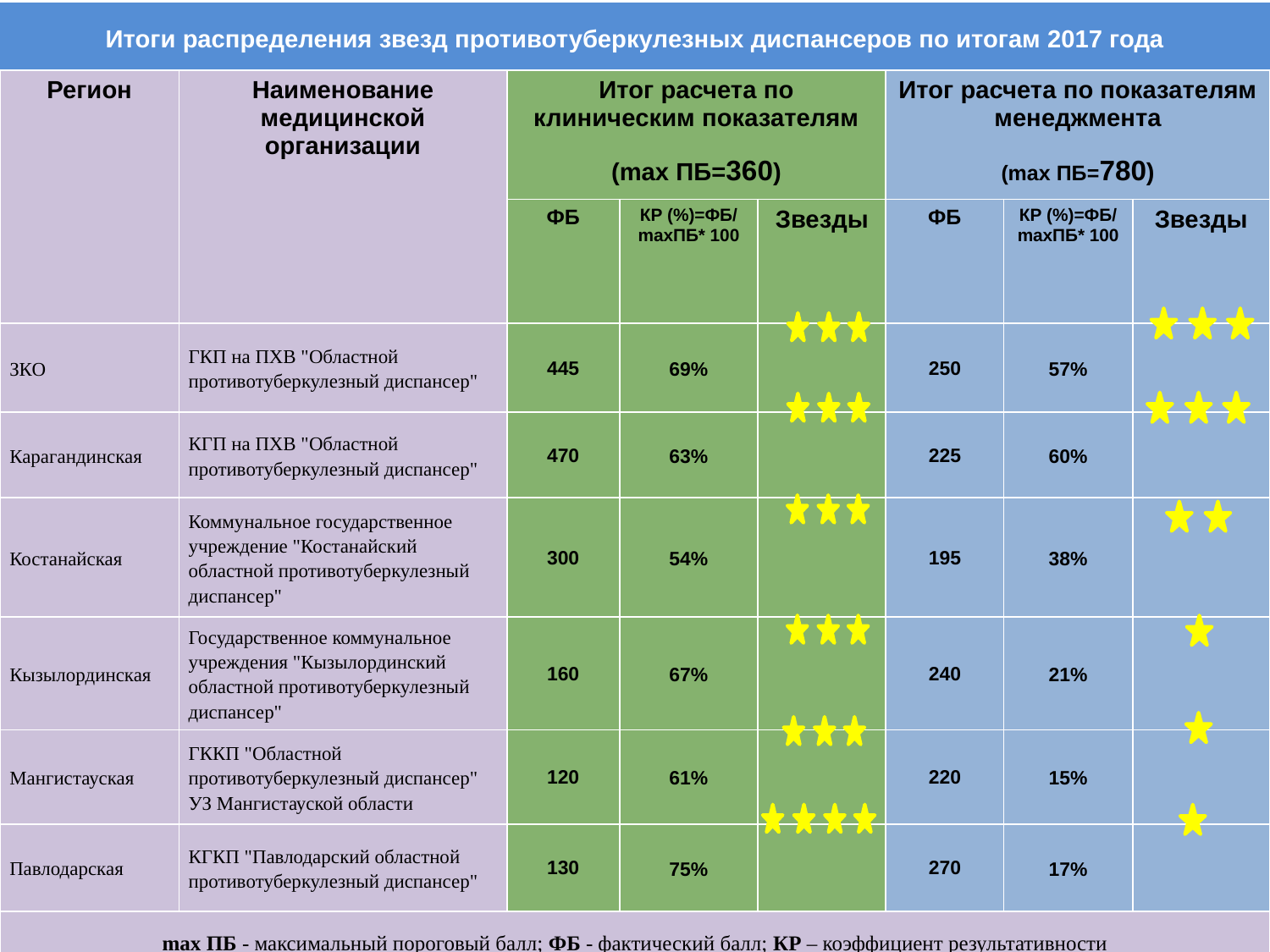

# Итоги распределения звезд противотуберкулезных диспансеров по итогам 2017 года
| Регион | Наименование медицинской организации | Итог расчета по клиническим показателям (mах ПБ=360) |  |  | Итог расчета по показателям менеджмента (mах ПБ=780) |  |  |
| --- | --- | --- | --- | --- | --- | --- | --- |
|  |  | ФБ | КР (%)=ФБ/ mахПБ\* 100 | Звезды | ФБ | КР (%)=ФБ/ mахПБ\* 100 | Звезды |
| ЗКО | ГКП на ПХВ "Областной противотуберкулезный диспансер" | 445 | 69% |  | 250 | 57% |  |
| Карагандинская | КГП на ПХВ "Областной противотуберкулезный диспансер" | 470 | 63% |  | 225 | 60% |  |
| Костанайская | Коммунальное государственное учреждение "Костанайский областной противотуберкулезный диспансер" | 300 | 54% |  | 195 | 38% |  |
| Кызылординская | Государственное коммунальное учреждения "Кызылординский областной противотуберкулезный диспансер" | 160 | 67% |  | 240 | 21% |  |
| Мангистауская | ГККП "Областной противотуберкулезный диспансер" УЗ Мангистауской области | 120 | 61% |  | 220 | 15% |  |
| Павлодарская | КГКП "Павлодарский областной противотуберкулезный диспансер" | 130 | 75% |  | 270 | 17% |  |
| mах ПБ - максимальный пороговый балл; ФБ - фактический балл; КР – коэффициент результативности |  |  |  |  |  |  |  |